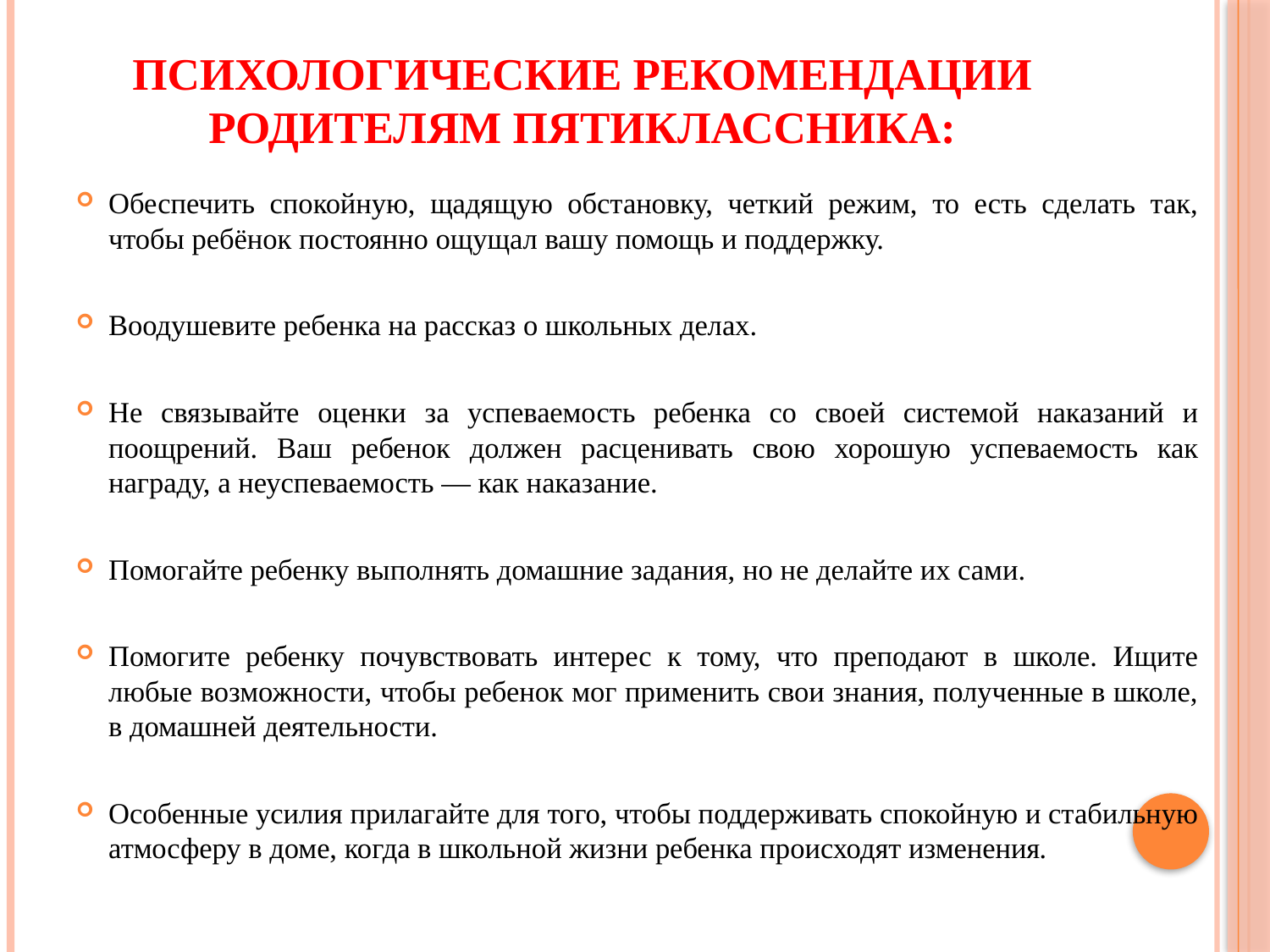

# Психологические рекомендации родителям пятиклассника:
Обеспечить спокойную, щадящую обстановку, четкий режим, то есть сделать так, чтобы ребёнок постоянно ощущал вашу помощь и поддержку.

Воодушевите ребенка на рассказ о школьных делах.

Не связывайте оценки за успеваемость ребенка со своей системой наказаний и поощрений. Ваш ребенок должен расценивать свою хорошую успеваемость как награду, а неуспеваемость — как наказание.

Помогайте ребенку выполнять домашние задания, но не делайте их сами.

Помогите ребенку почувствовать интерес к тому, что преподают в школе. Ищите любые возможности, чтобы ребенок мог применить свои знания, полученные в школе, в домашней деятельности.

Особенные усилия прилагайте для того, чтобы поддерживать спокойную и стабильную атмосферу в доме, когда в школьной жизни ребенка происходят изменения.